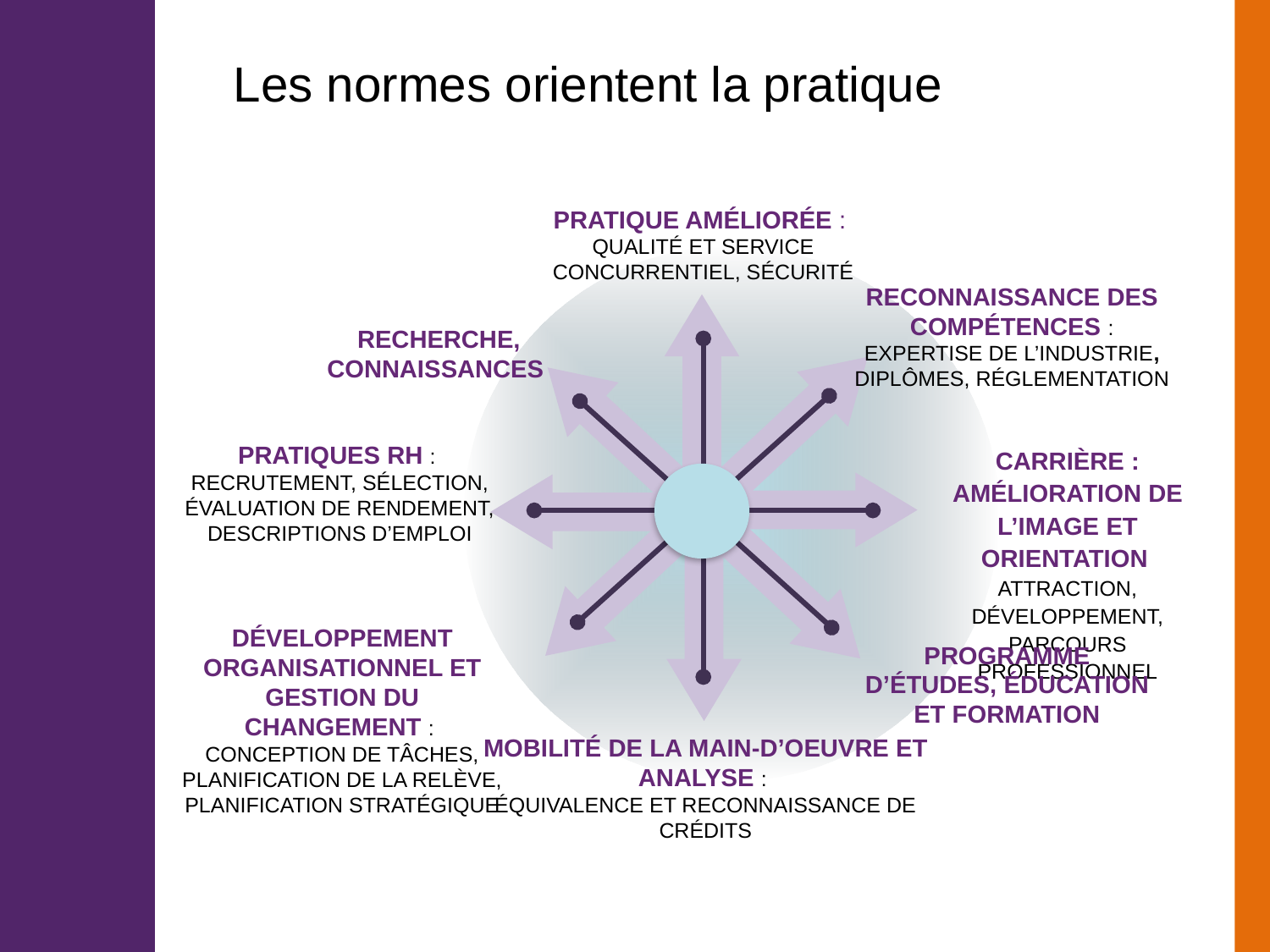

Les normes orientent la pratique
PRATIQUE AMÉLIORÉE :
QUALITÉ ET SERVICE CONCURRENTIEL, SÉCURITÉ

RECONNAISSANCE DES COMPÉTENCES :
EXPERTISE DE L’INDUSTRIE, DIPLÔMES, RÉGLEMENTATION

RECHERCHE, CONNAISSANCES

PRATIQUES RH :
RECRUTEMENT, SÉLECTION, ÉVALUATION DE RENDEMENT, DESCRIPTIONS D’EMPLOI
CARRIÈRE : AMÉLIORATION DE L’IMAGE ET ORIENTATION
ATTRACTION, DÉVELOPPEMENT, PARCOURS PROFESSIONNEL

DÉVELOPPEMENT ORGANISATIONNEL ET GESTION DU CHANGEMENT :
CONCEPTION DE TÂCHES, PLANIFICATION DE LA RELÈVE, PLANIFICATION STRATÉGIQUE
PROGRAMME D’ÉTUDES, ÉDUCATION ET FORMATION
MOBILITÉ DE LA MAIN-D’OEUVRE ET ANALYSE :
ÉQUIVALENCE ET RECONNAISSANCE DE CRÉDITS